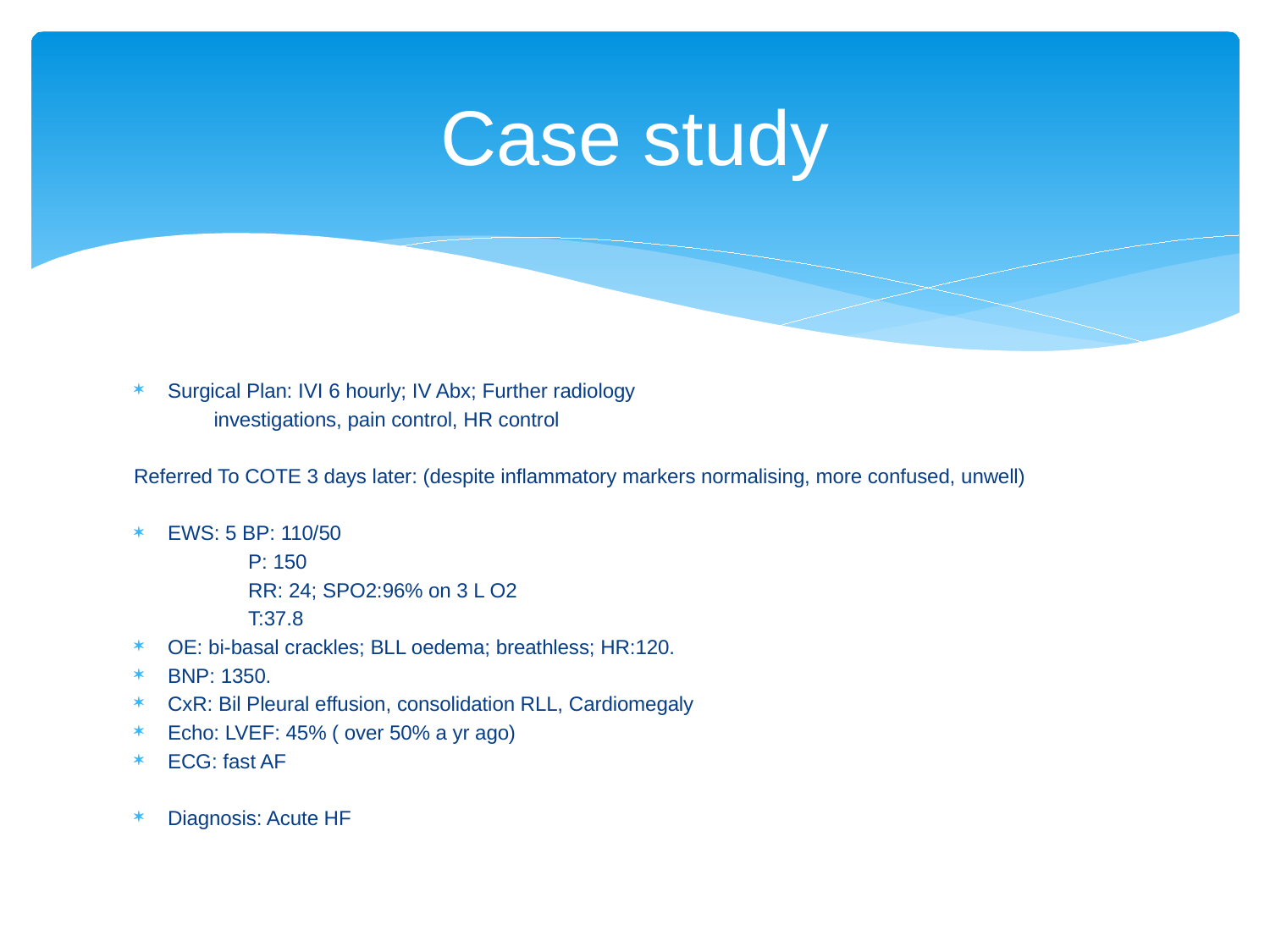

# Case study
Surgical Plan: IVI 6 hourly; IV Abx; Further radiology
              investigations, pain control, HR control

Referred To COTE 3 days later: (despite inflammatory markers normalising, more confused, unwell)

EWS: 5 BP: 110/50
                    P: 150
                    RR: 24; SPO2:96% on 3 L O2
                    T:37.8
OE: bi-basal crackles; BLL oedema; breathless; HR:120.
BNP: 1350.
CxR: Bil Pleural effusion, consolidation RLL, Cardiomegaly
Echo: LVEF: 45% ( over 50% a yr ago)
ECG: fast AF

Diagnosis: Acute HF